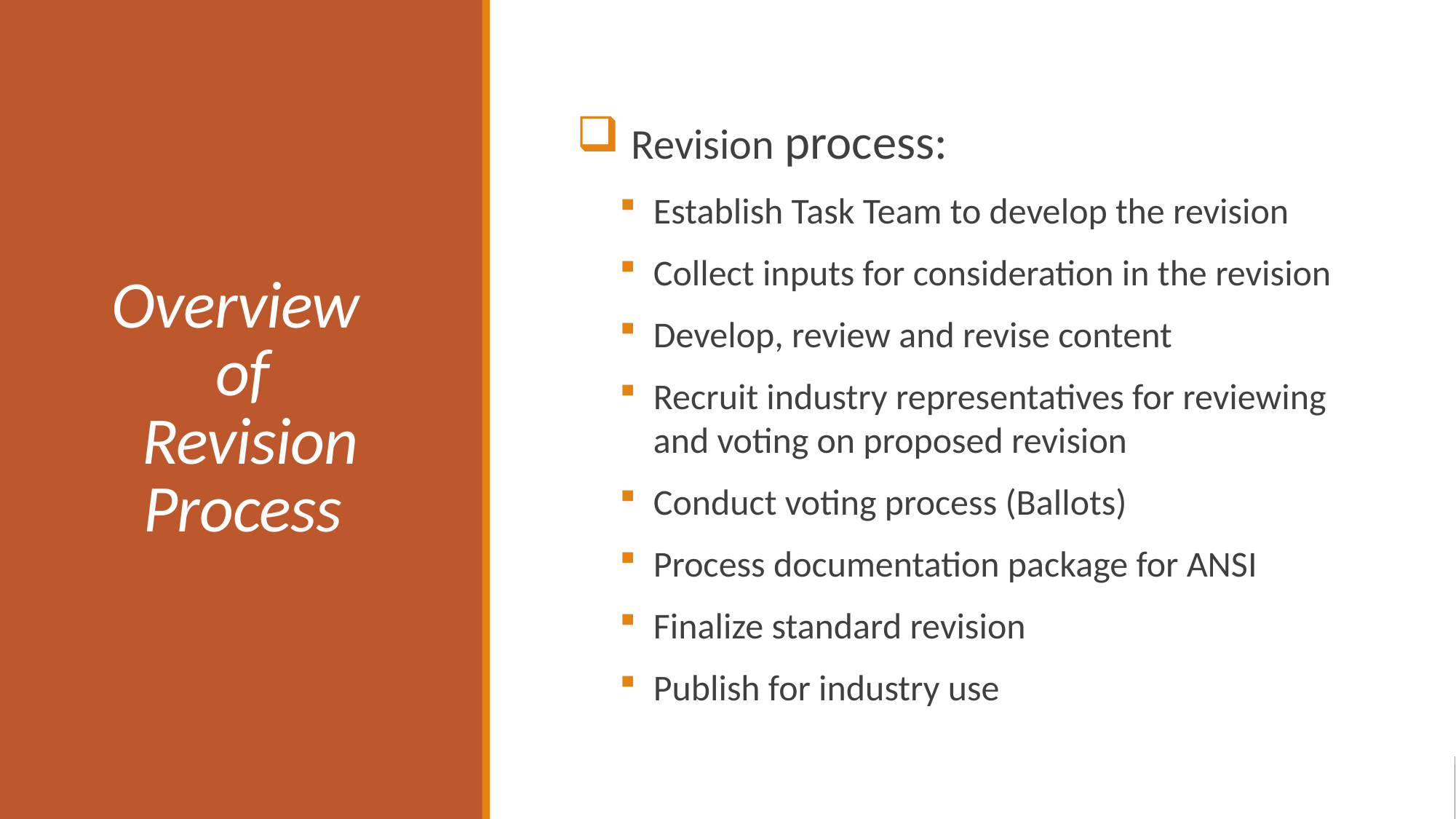

# Overview of Revision Process
 Revision process:
Establish Task Team to develop the revision
Collect inputs for consideration in the revision
Develop, review and revise content
Recruit industry representatives for reviewing and voting on proposed revision
Conduct voting process (Ballots)
Process documentation package for ANSI
Finalize standard revision
Publish for industry use